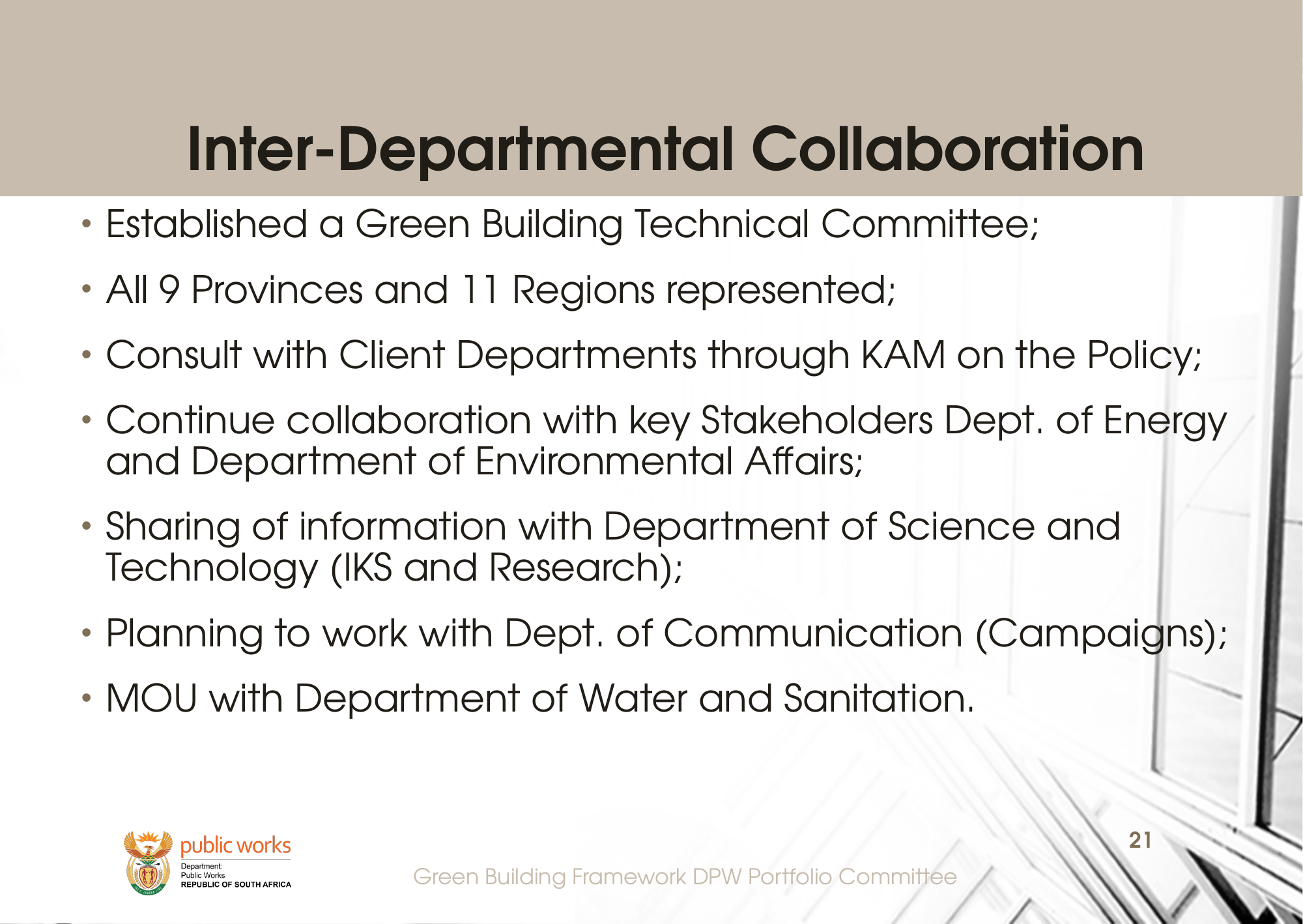

# Inter-Departmental Collaboration
Established a Green Building Technical Committee;
All 9 Provinces and 11 Regions represented;
Consult with Client Departments through KAM on the Policy;
Continue collaboration with key Stakeholders Dept. of Energy and Department of Environmental Affairs;
Sharing of information with Department of Science and Technology (IKS and Research);
Planning to work with Dept. of Communication (Campaigns);
MOU with Department of Water and Sanitation.

Green Building Framework DPW Portfolio Committee